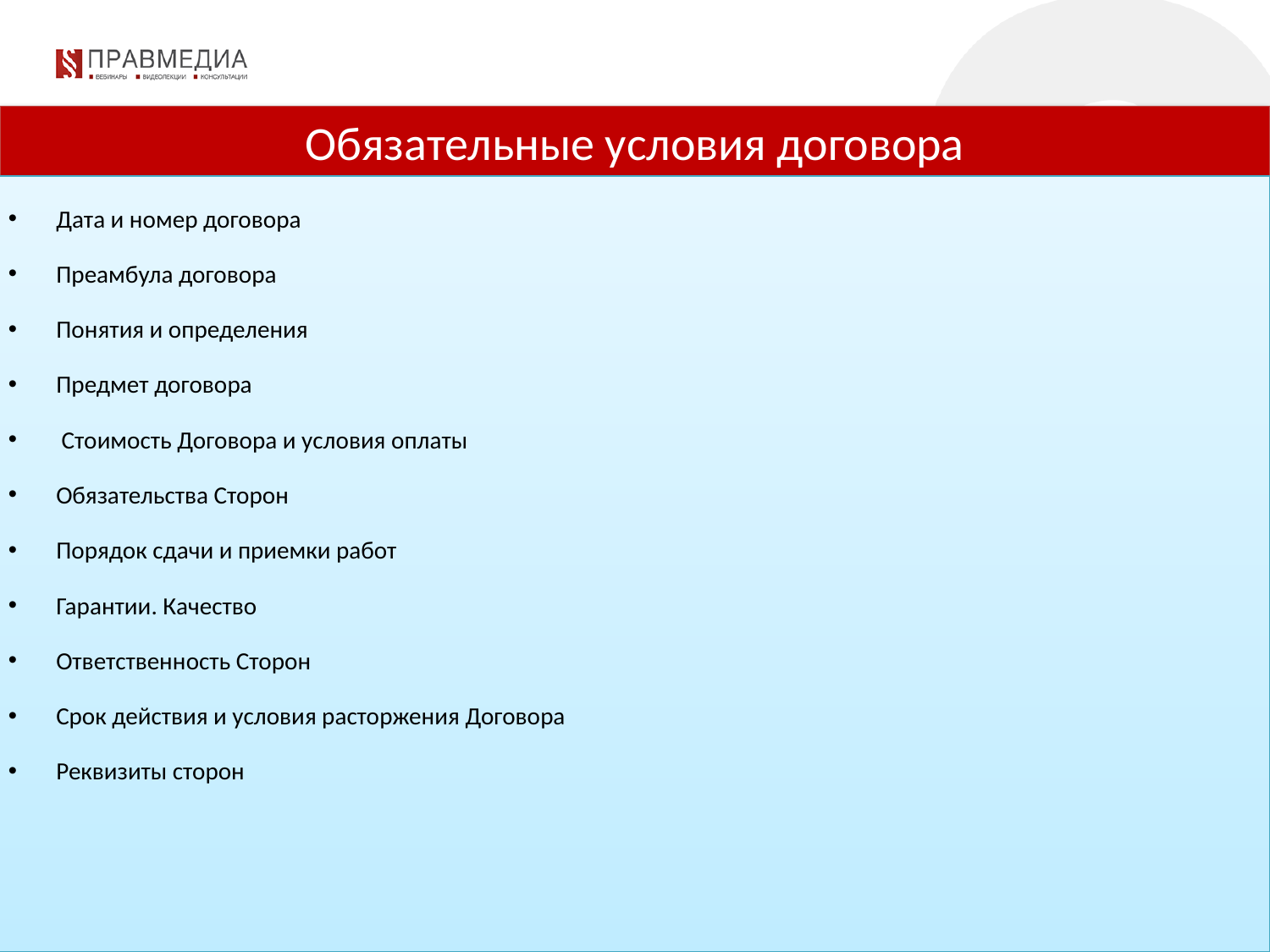

Обязательные условия договора
Дата и номер договора
Преамбула договора
Понятия и определения
Предмет договора
 Стоимость Договора и условия оплаты
Обязательства Сторон
Порядок сдачи и приемки работ
Гарантии. Качество
Ответственность Сторон
Срок действия и условия расторжения Договора
Реквизиты сторон